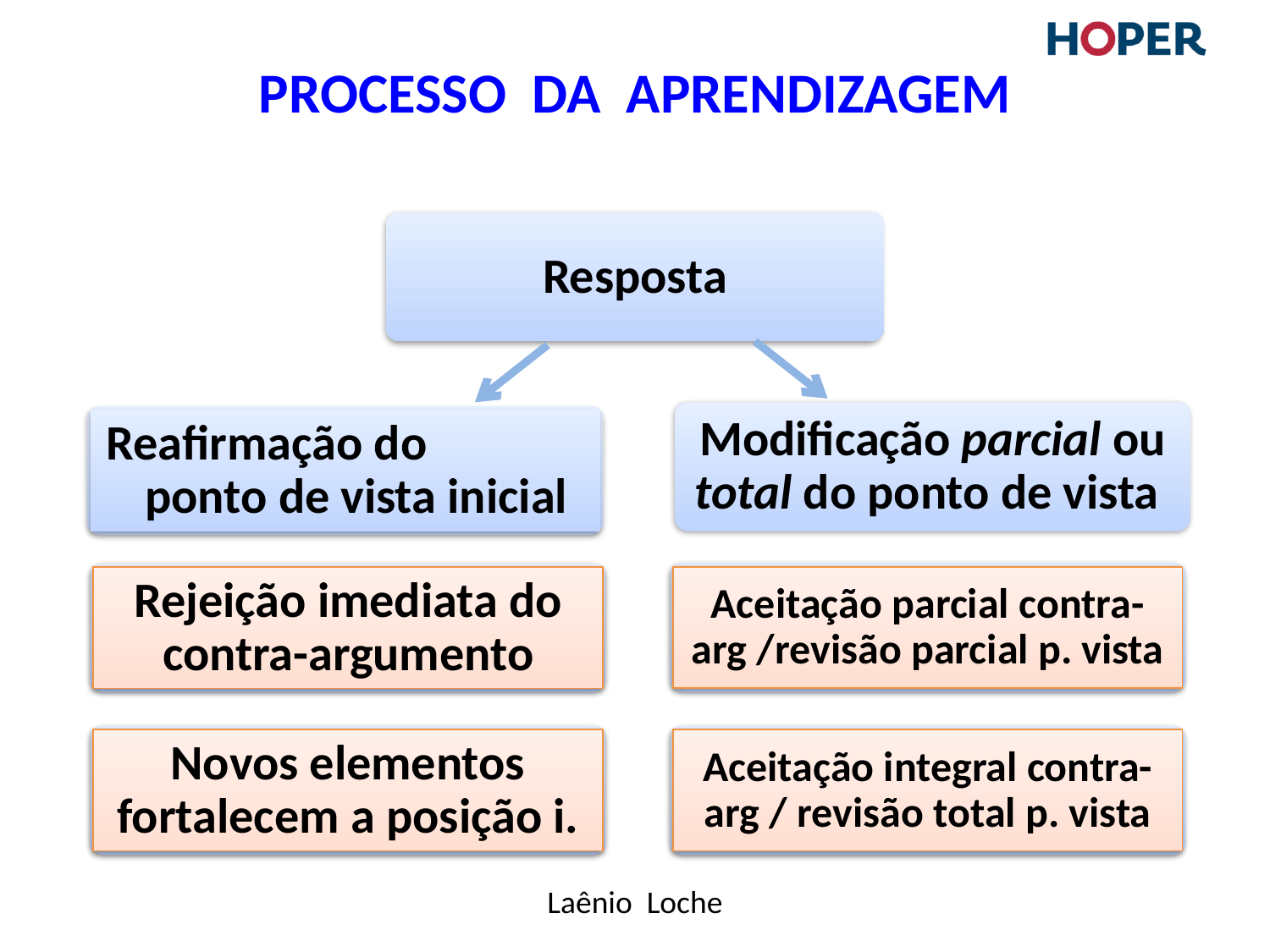

# Processo  da  Aprendizagem

Resposta

Modificação parcial ou total do ponto de vista

Reafirmação do                 ponto de vista inicial

Aceitação parcial contra-arg /revisão parcial p. vista

Rejeição imediata do contra-argumento

Novos elementos fortalecem a posição i.

Aceitação integral contra-arg / revisão total p. vista